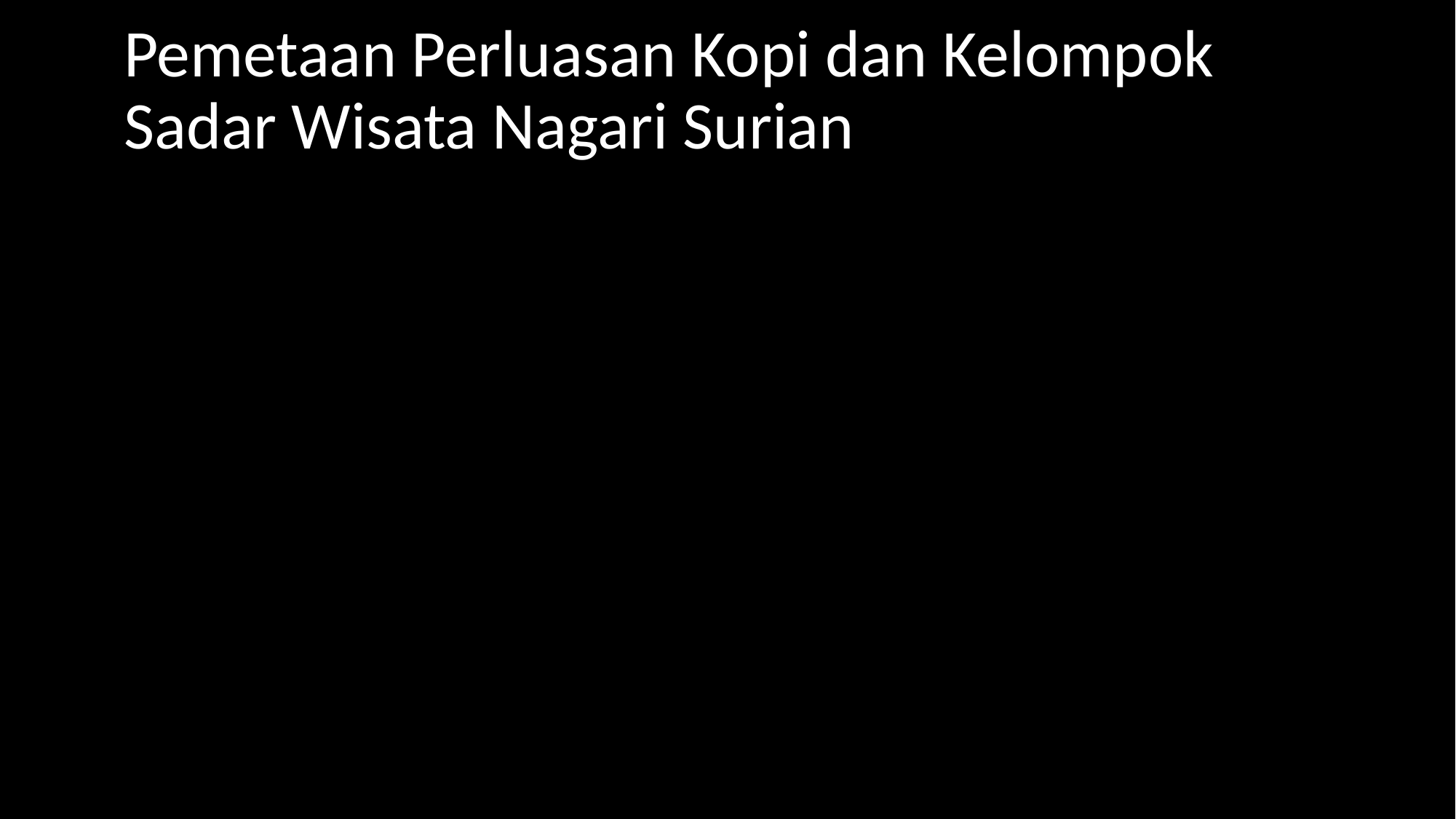

Pemetaan Perluasan Kopi dan Kelompok Sadar Wisata Nagari Surian